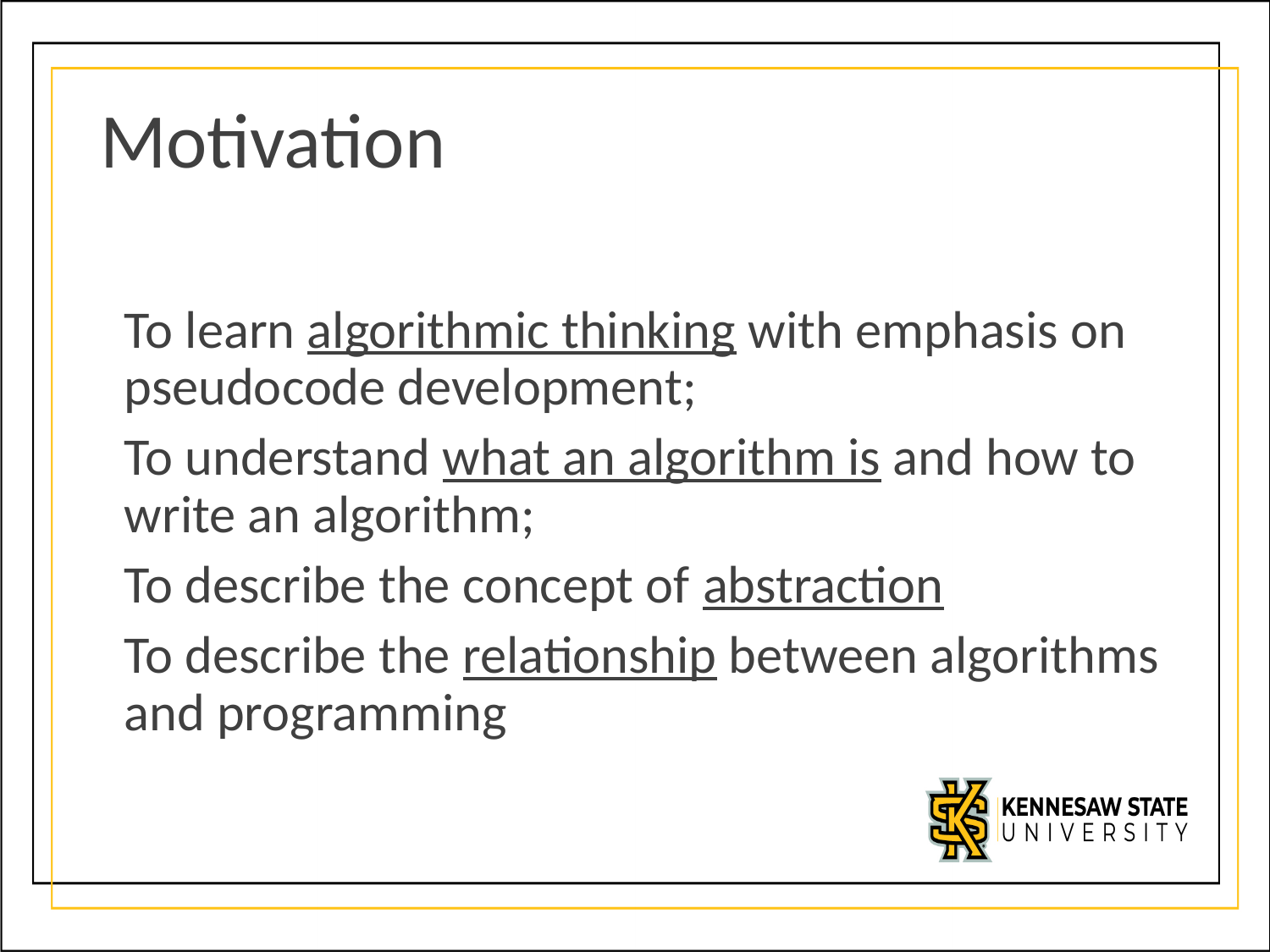

# Motivation
To learn algorithmic thinking with emphasis on pseudocode development;
To understand what an algorithm is and how to write an algorithm;
To describe the concept of abstraction
To describe the relationship between algorithms and programming